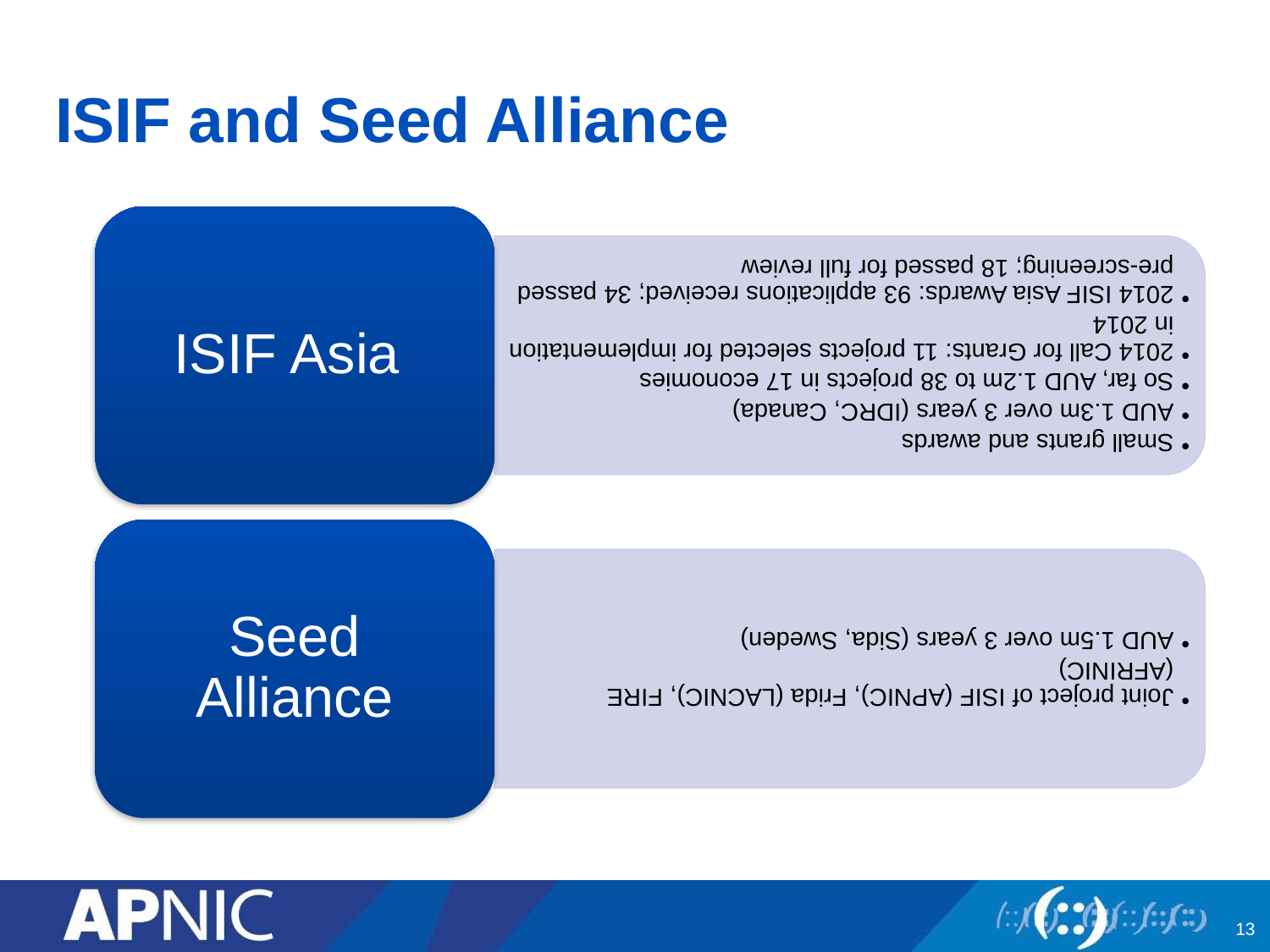

# ISIF and Seed Alliance
Small grants and awards
AUD 1.3m over 3 years (IDRC, Canada)
So far, AUD 1.2m to 38 projects in 17 economies
2014 Call for Grants: 11 projects selected for implementation in 2014
2014 ISIF Asia Awards: 93 applications received; 34 passed pre-screening; 18 passed for full review
ISIF Asia
Joint project of ISIF (APNIC), Frida (LACNIC), FIRE (AFRINIC)
AUD 1.5m over 3 years (Sida, Sweden)
Seed Alliance
13